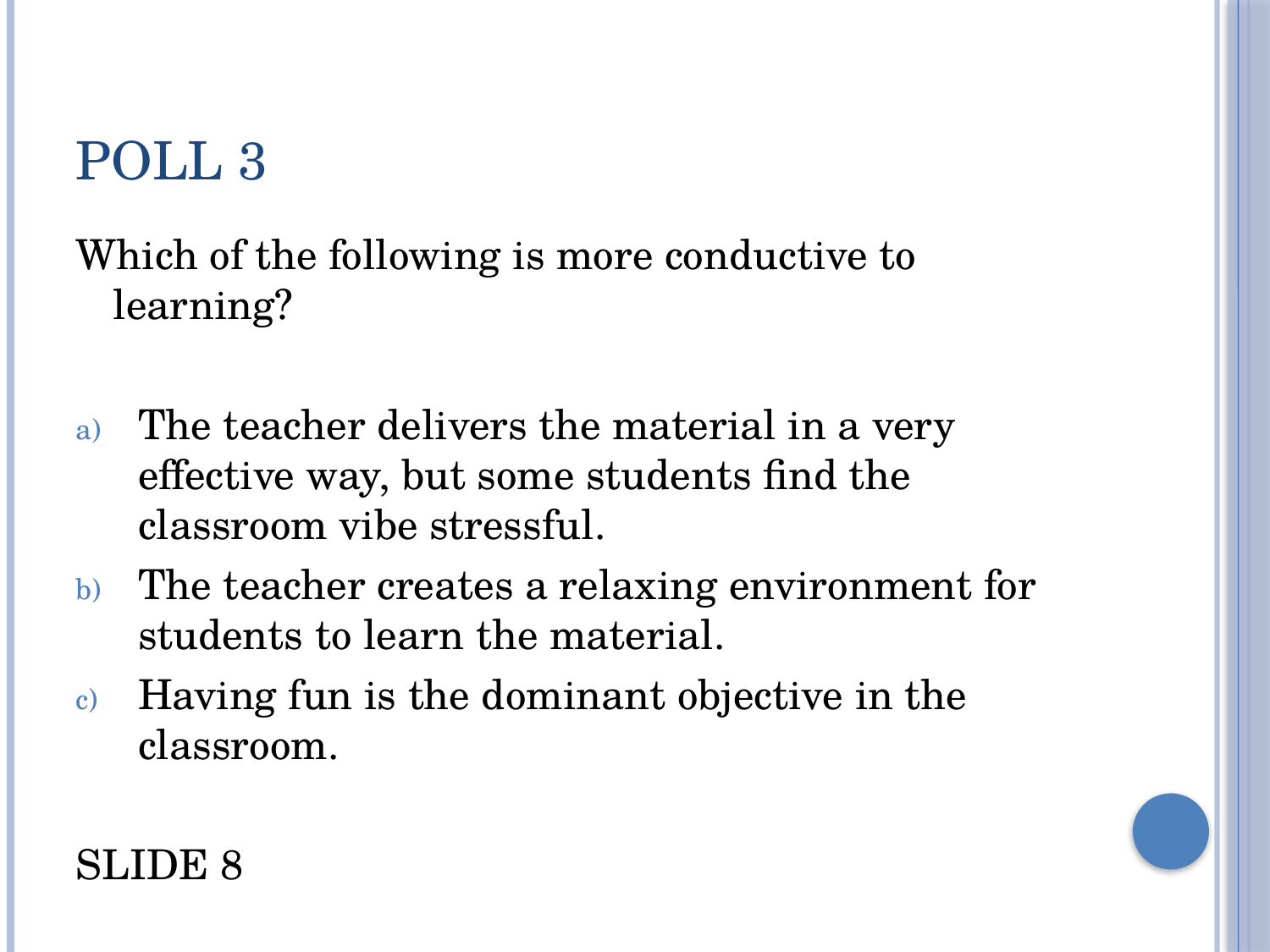

# Poll 3
Which of the following is more conductive to learning?

The teacher delivers the material in a very effective way, but some students find the classroom vibe stressful.
The teacher creates a relaxing environment for students to learn the material.
Having fun is the dominant objective in the classroom.

SLIDE 8